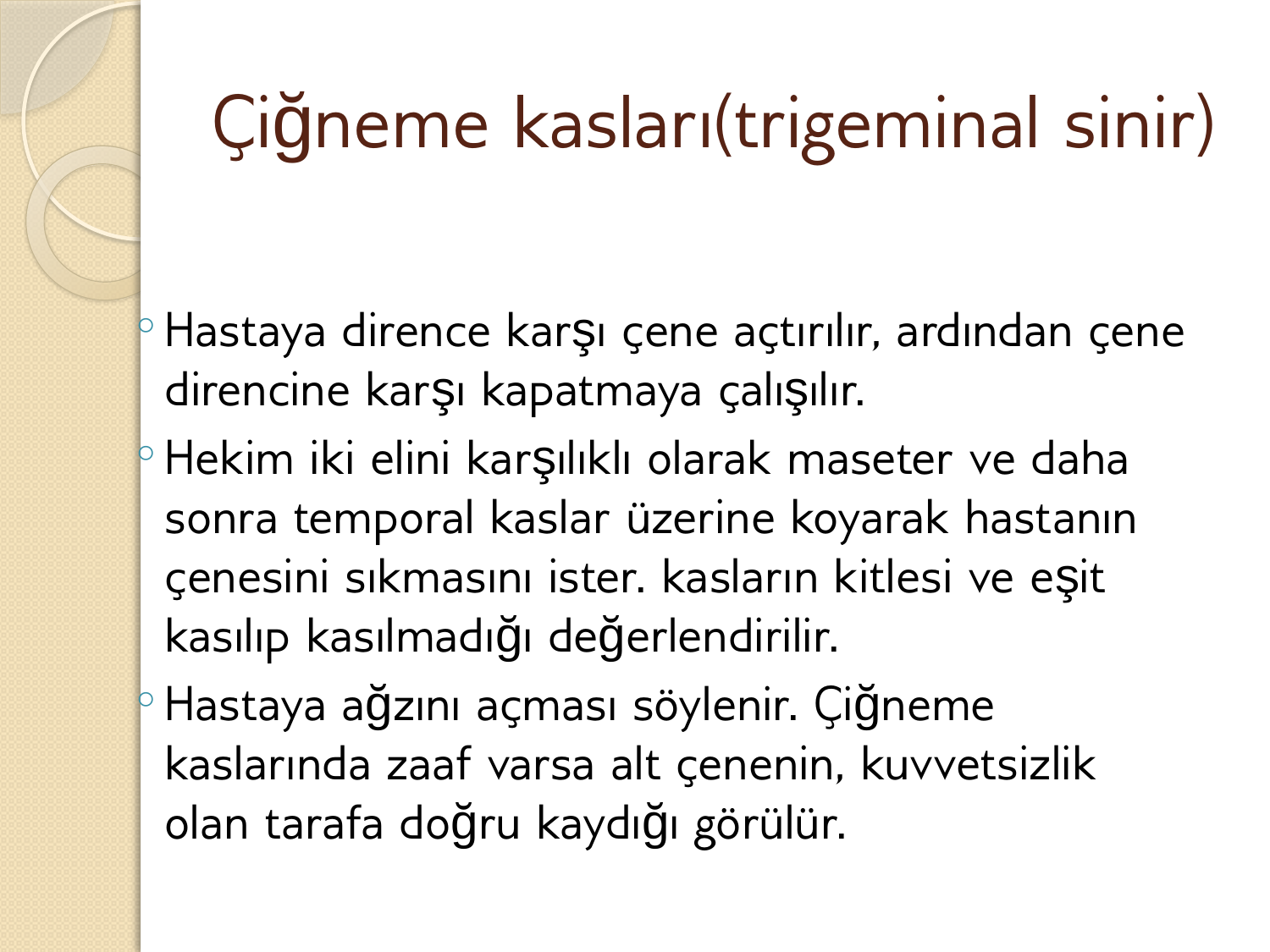

# Çiğneme kasları(trigeminal sinir)

Hastaya dirence karşı çene açtırılır, ardından çene direncine karşı kapatmaya çalışılır.
Hekim iki elini karşılıklı olarak maseter ve daha sonra temporal kaslar üzerine koyarak hastanın çenesini sıkmasını ister. kasların kitlesi ve eşit kasılıp kasılmadığı değerlendirilir.
Hastaya ağzını açması söylenir. Çiğneme kaslarında zaaf varsa alt çenenin, kuvvetsizlik olan tarafa doğru kaydığı görülür.